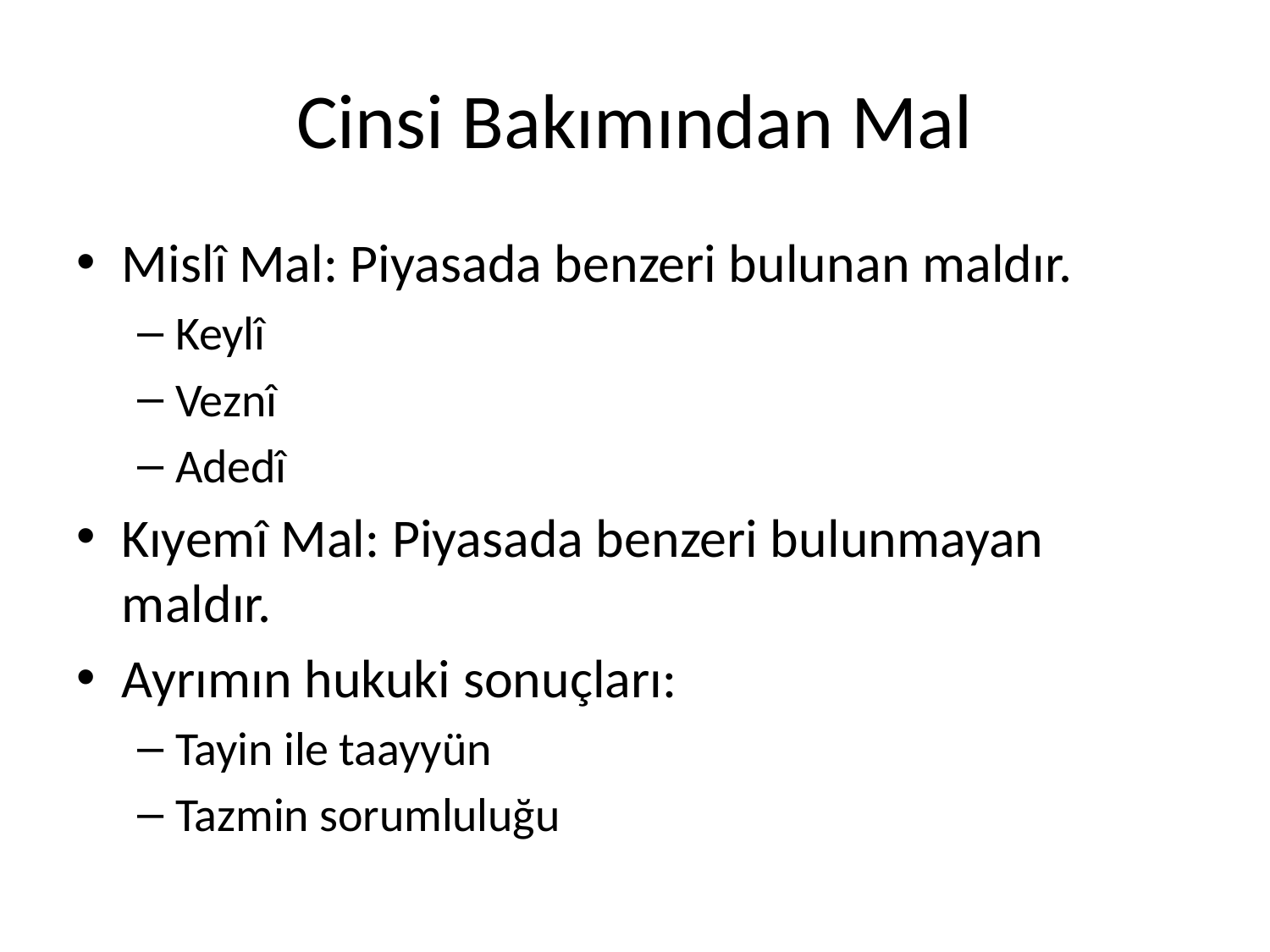

# Cinsi Bakımından Mal
Mislî Mal: Piyasada benzeri bulunan maldır.
Keylî
Veznî
Adedî
Kıyemî Mal: Piyasada benzeri bulunmayan maldır.
Ayrımın hukuki sonuçları:
Tayin ile taayyün
Tazmin sorumluluğu